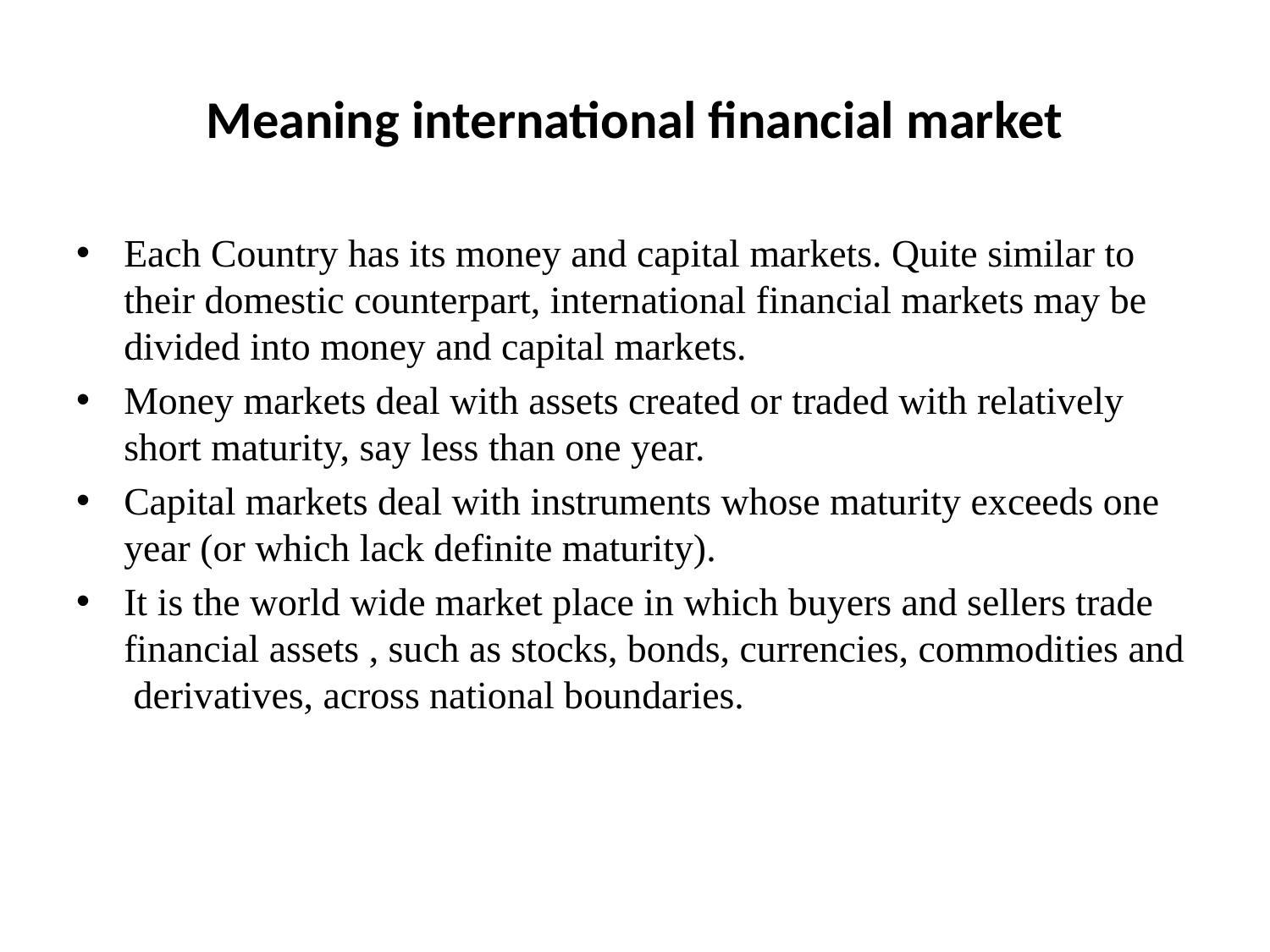

# Meaning international financial market
Each Country has its money and capital markets. Quite similar to their domestic counterpart, international financial markets may be divided into money and capital markets.
Money markets deal with assets created or traded with relatively short maturity, say less than one year.
Capital markets deal with instruments whose maturity exceeds one year (or which lack definite maturity).
It is the world wide market place in which buyers and sellers trade financial assets , such as stocks, bonds, currencies, commodities and  derivatives, across national boundaries.